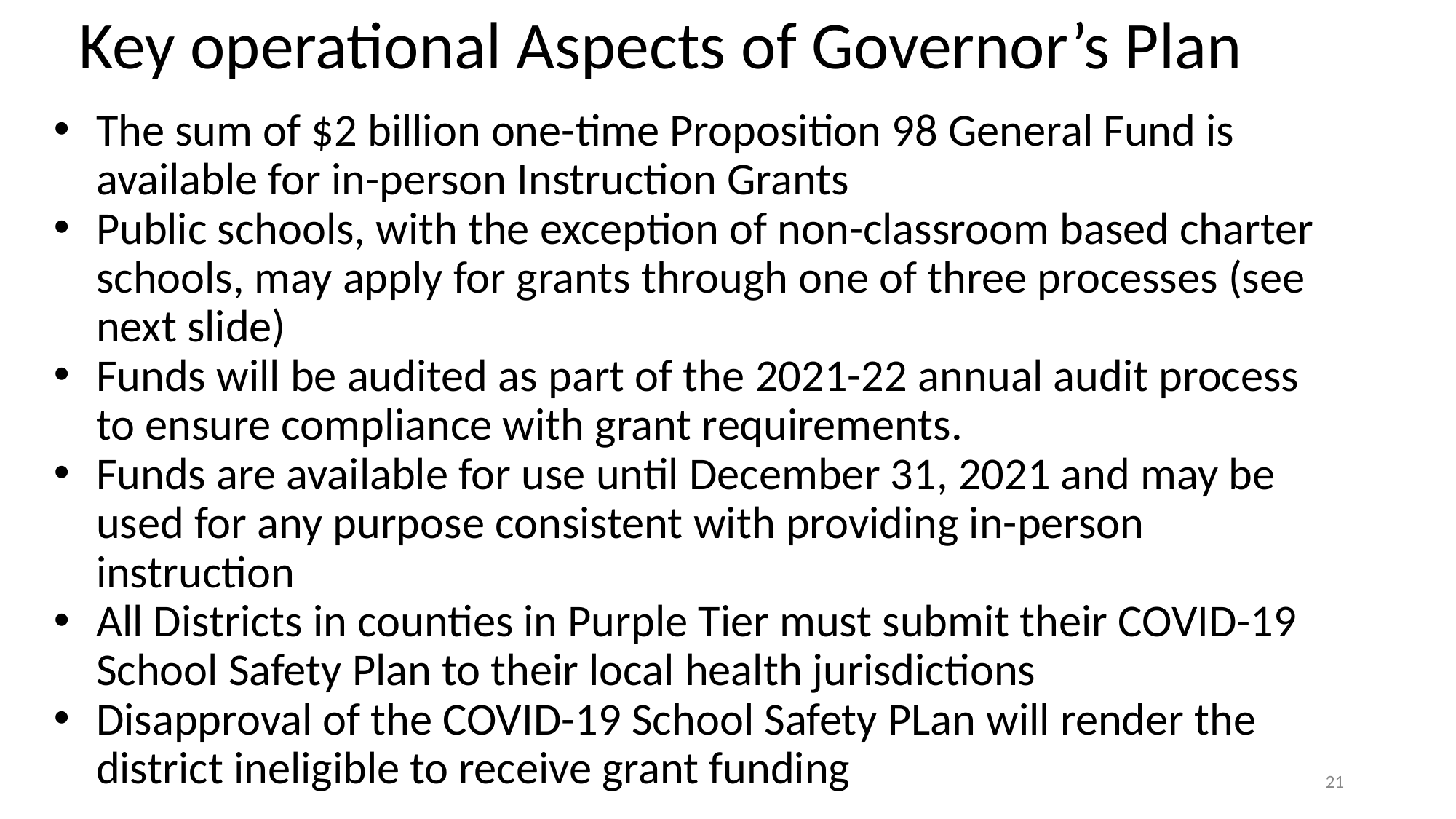

# Key operational Aspects of Governor’s Plan
The sum of $2 billion one-time Proposition 98 General Fund is available for in-person Instruction Grants
Public schools, with the exception of non-classroom based charter schools, may apply for grants through one of three processes (see next slide)
Funds will be audited as part of the 2021-22 annual audit process to ensure compliance with grant requirements.
Funds are available for use until December 31, 2021 and may be used for any purpose consistent with providing in-person instruction
All Districts in counties in Purple Tier must submit their COVID-19 School Safety Plan to their local health jurisdictions
Disapproval of the COVID-19 School Safety PLan will render the district ineligible to receive grant funding
21